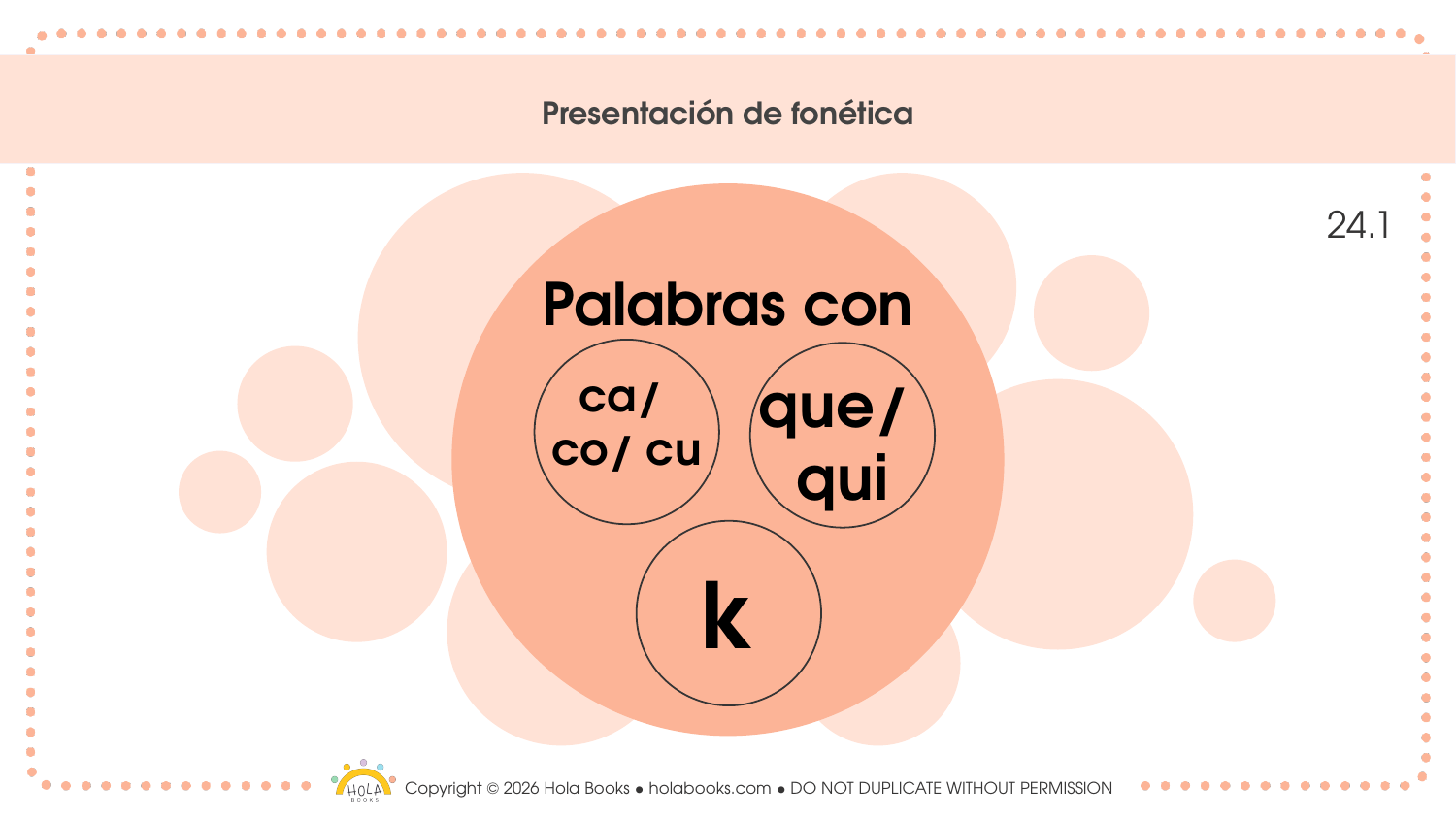

# Presentación de fonética

24.1
Palabras con

que/
qui
ca/
co/ cu

k